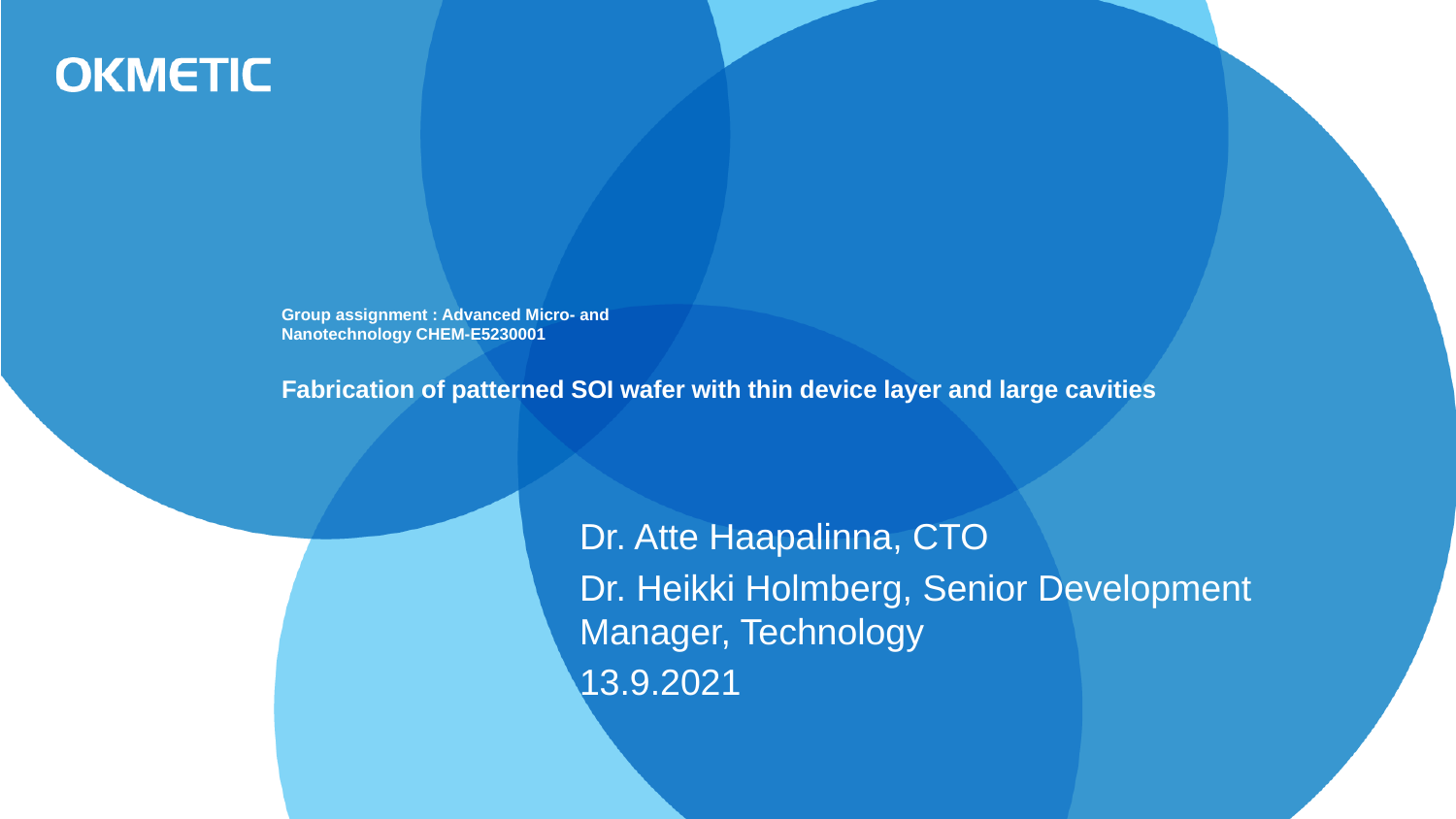

# Group assignment : Advanced Micro- and Nanotechnology CHEM-E5230001 Fabrication of patterned SOI wafer with thin device layer and large cavities
Dr. Atte Haapalinna, CTO
Dr. Heikki Holmberg, Senior Development Manager, Technology
13.9.2021
1